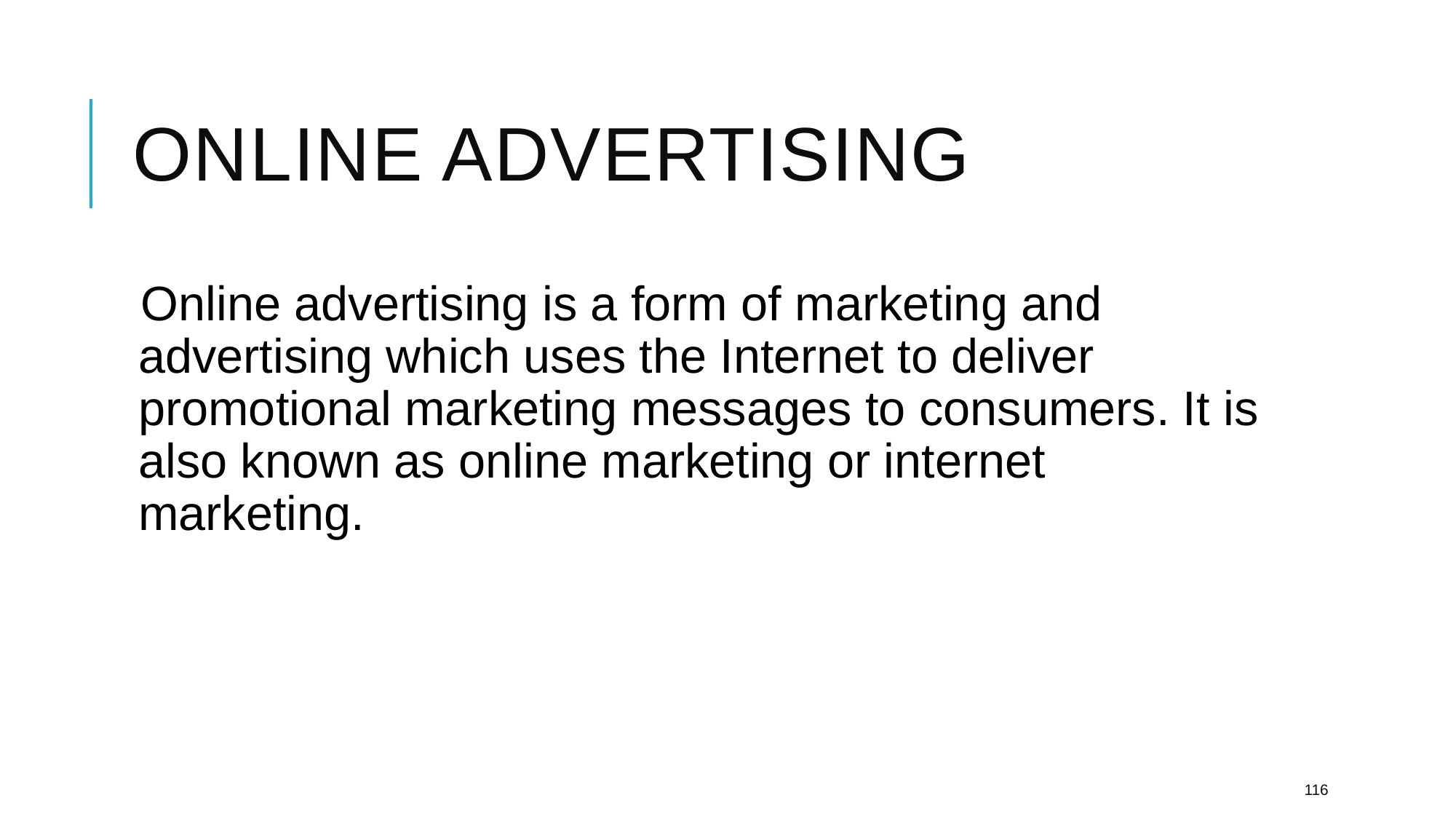

# Online advertising
Online advertising is a form of marketing and advertising which uses the Internet to deliver promotional marketing messages to consumers. It is also known as online marketing or internet marketing.
116